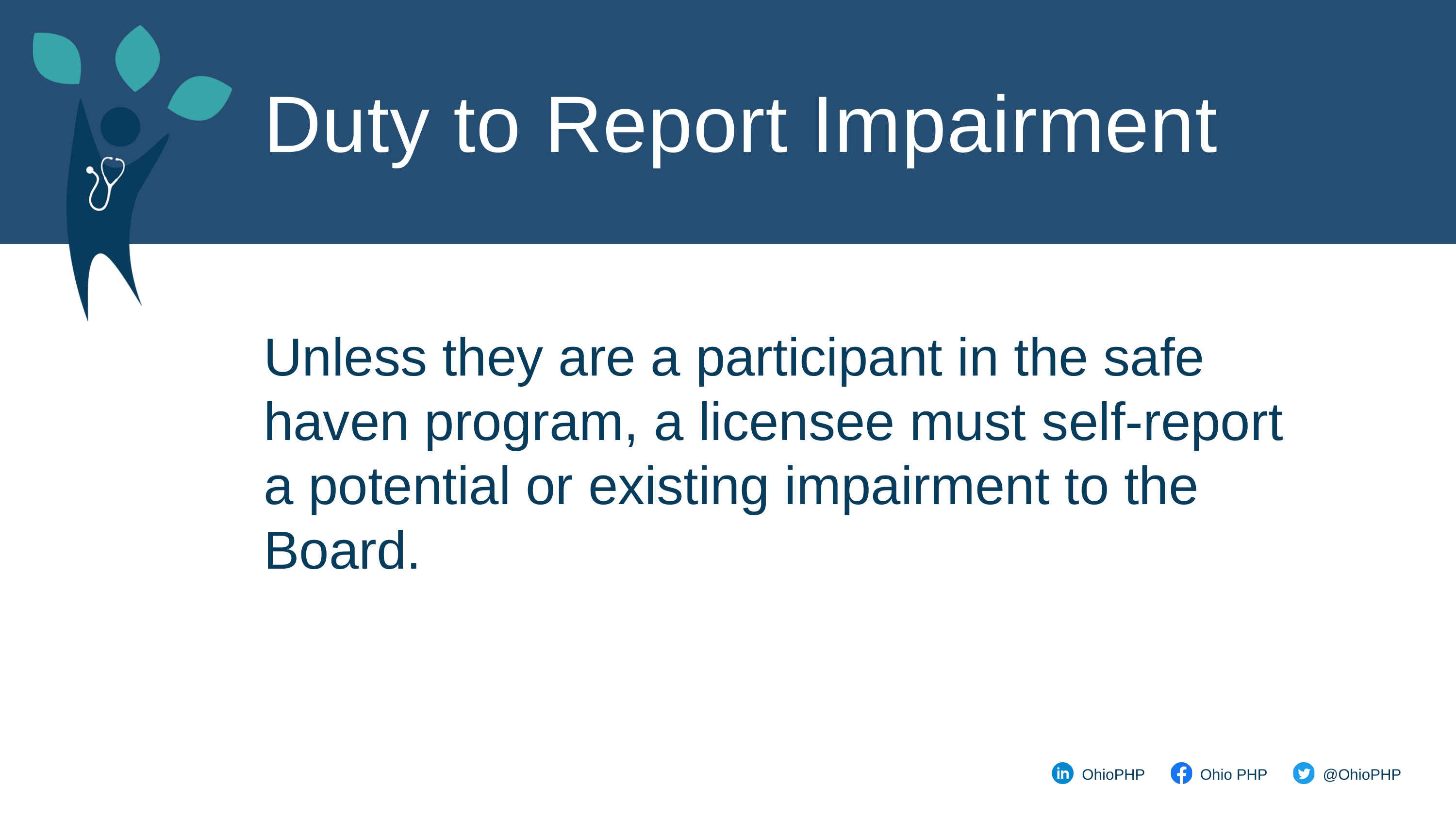

Duty to Report Impairment
Unless they are a participant in the safe haven program, a licensee must self-report a potential or existing impairment to the Board.

@OhioPHP
OhioPHP
Ohio PHP